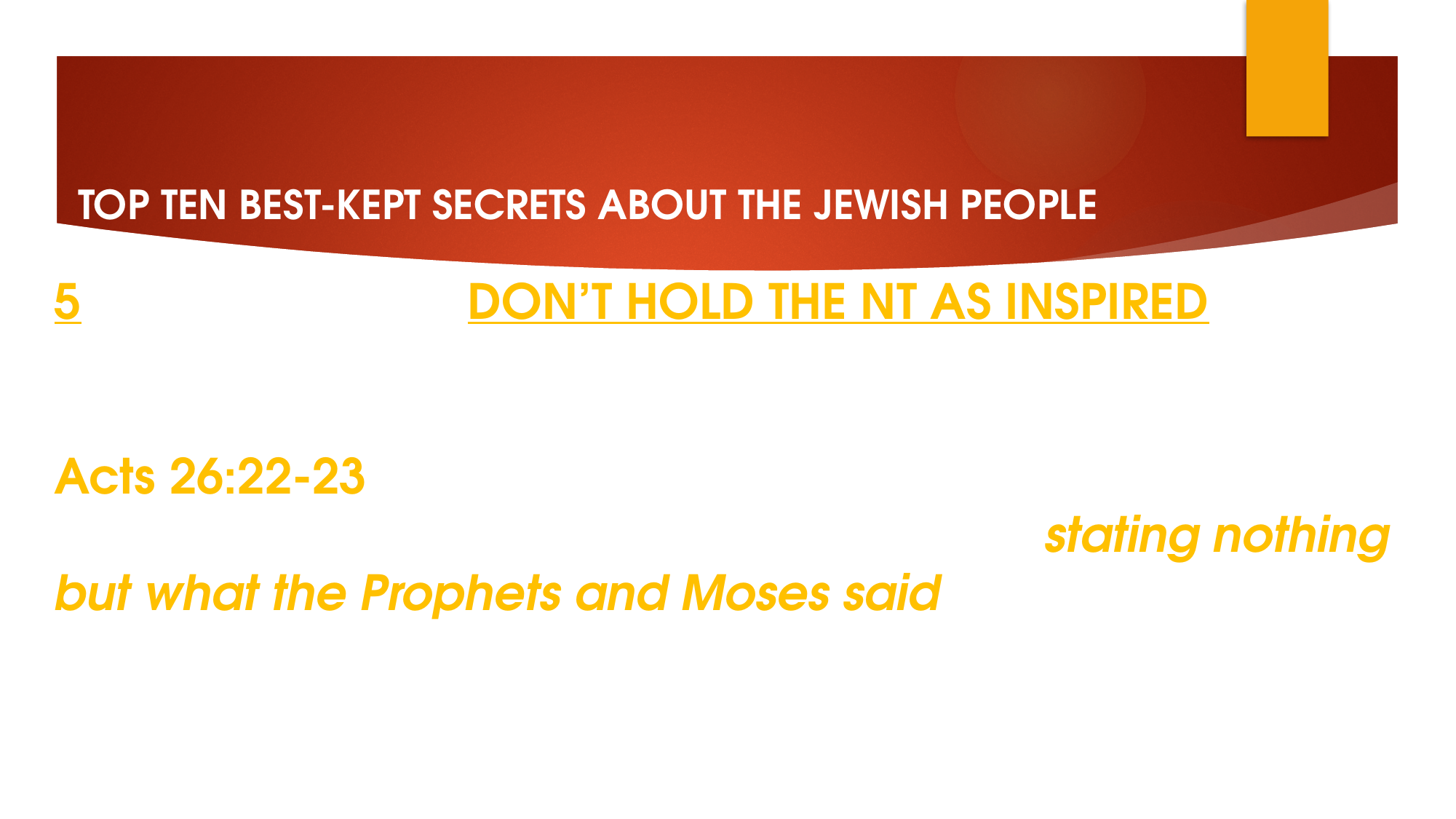

# TOP TEN BEST-KEPT SECRETS ABOUT THE JEWISH PEOPLE

5: JEWISH PEOPLE DON’T HOLD THE NT AS INSPIRED
• Yeshua, the Apostles, Paul and all early believers only used the Tanach to share the Good News.
Acts 26:22-23 So, having obtained help from God, I stand to this day testifying both to small and great, stating nothing but what the Prophets and Moses said was going to take place; that the Christ was to suffer, and that by reason of His resurrection from the dead He would be the first to proclaim light both to the Jewish people and to the Gentiles.”